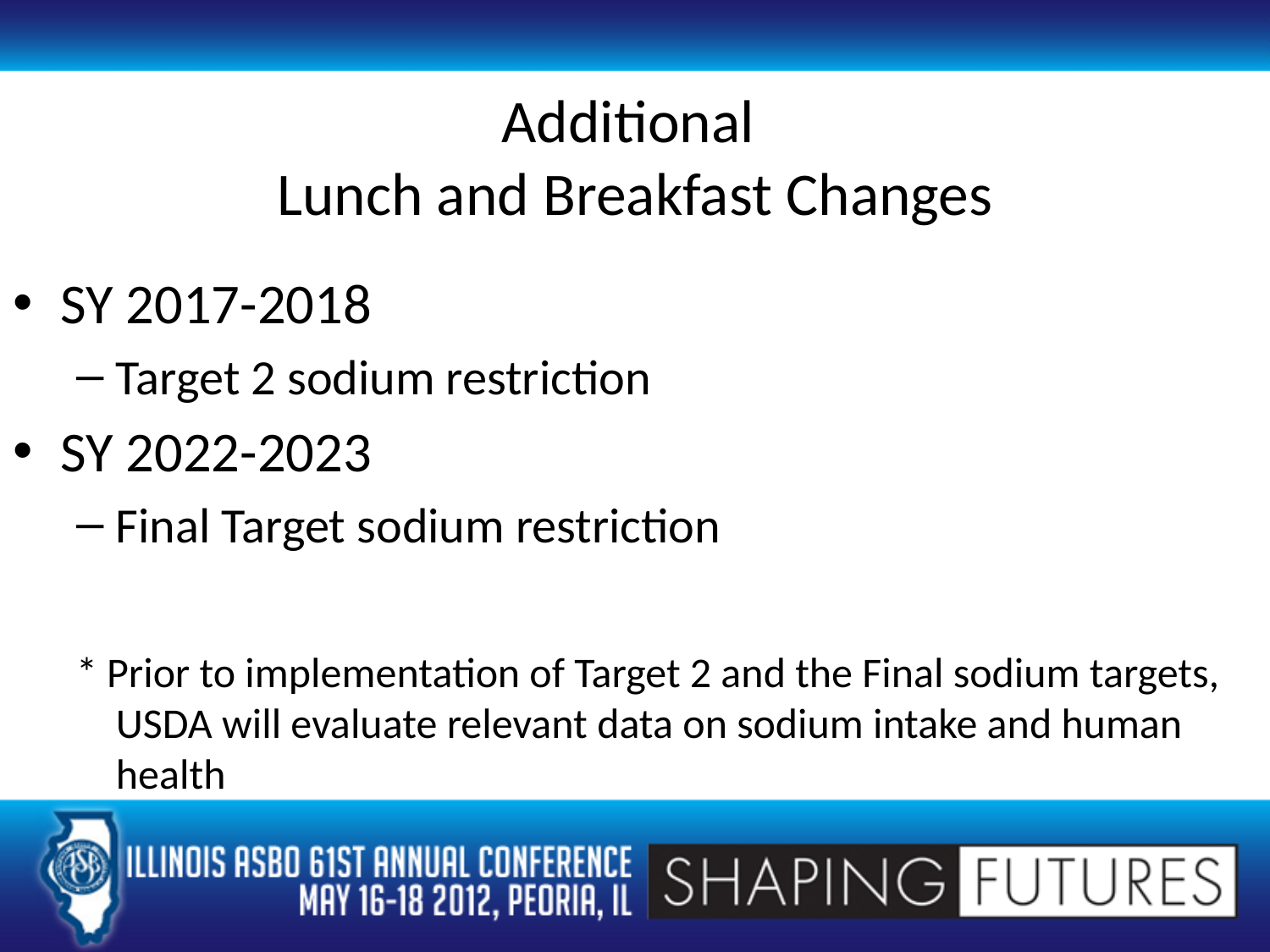

# Additional Lunch and Breakfast Changes
SY 2017-2018
Target 2 sodium restriction
SY 2022-2023
Final Target sodium restriction

* Prior to implementation of Target 2 and the Final sodium targets, USDA will evaluate relevant data on sodium intake and human health